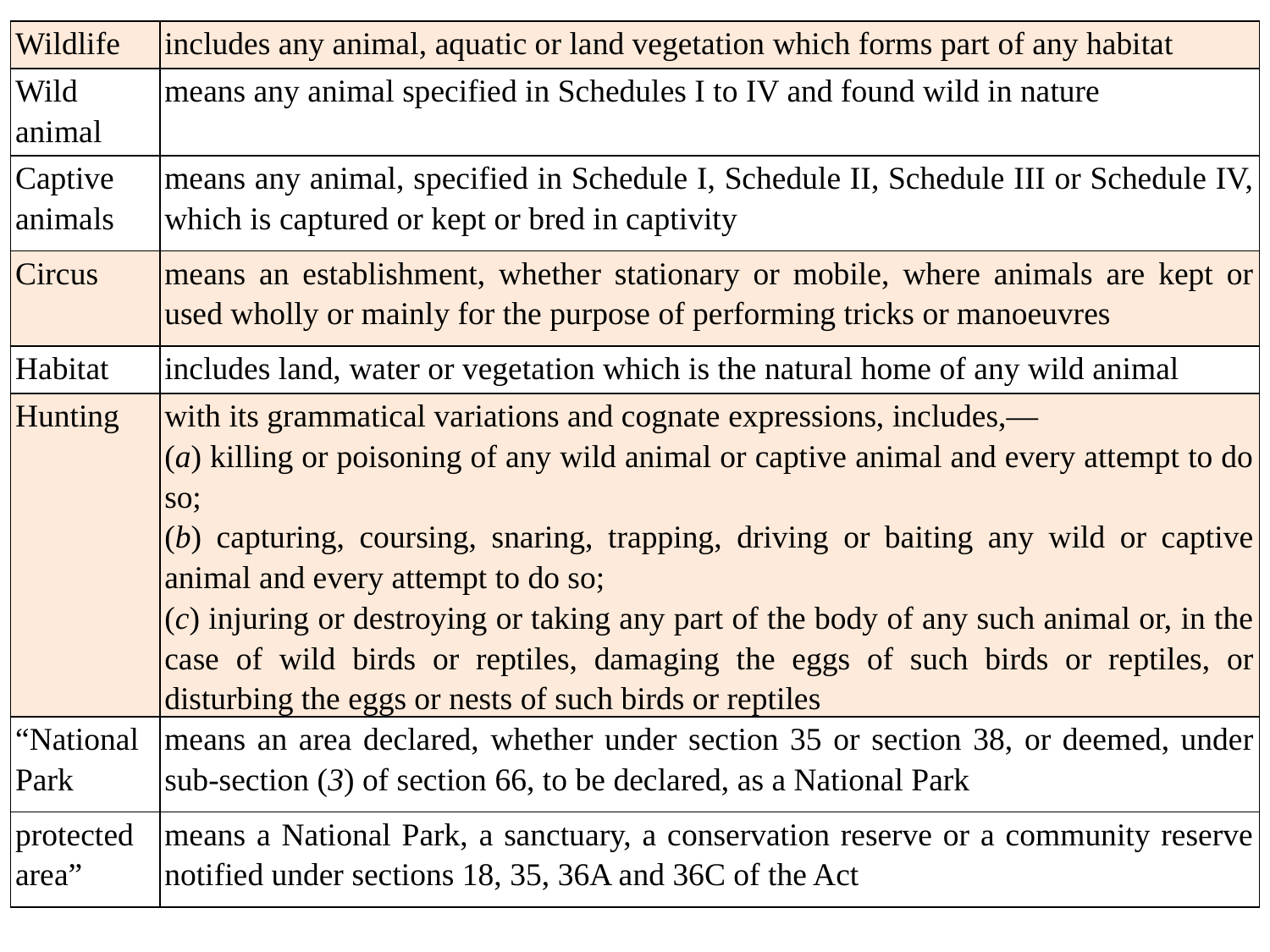

| Wildlife | includes any animal, aquatic or land vegetation which forms part of any habitat |
| --- | --- |
| Wild animal | means any animal specified in Schedules I to IV and found wild in nature |
| Captive animals | means any animal, specified in Schedule I, Schedule II, Schedule III or Schedule IV, which is captured or kept or bred in captivity |
| Circus | means an establishment, whether stationary or mobile, where animals are kept or used wholly or mainly for the purpose of performing tricks or manoeuvres |
| Habitat | includes land, water or vegetation which is the natural home of any wild animal |
| Hunting | with its grammatical variations and cognate expressions, includes,— (a) killing or poisoning of any wild animal or captive animal and every attempt to do so; (b) capturing, coursing, snaring, trapping, driving or baiting any wild or captive animal and every attempt to do so; (c) injuring or destroying or taking any part of the body of any such animal or, in the case of wild birds or reptiles, damaging the eggs of such birds or reptiles, or disturbing the eggs or nests of such birds or reptiles |
| “National Park | means an area declared, whether under section 35 or section 38, or deemed, under sub-section (3) of section 66, to be declared, as a National Park |
| protected area” | means a National Park, a sanctuary, a conservation reserve or a community reserve notified under sections 18, 35, 36A and 36C of the Act |